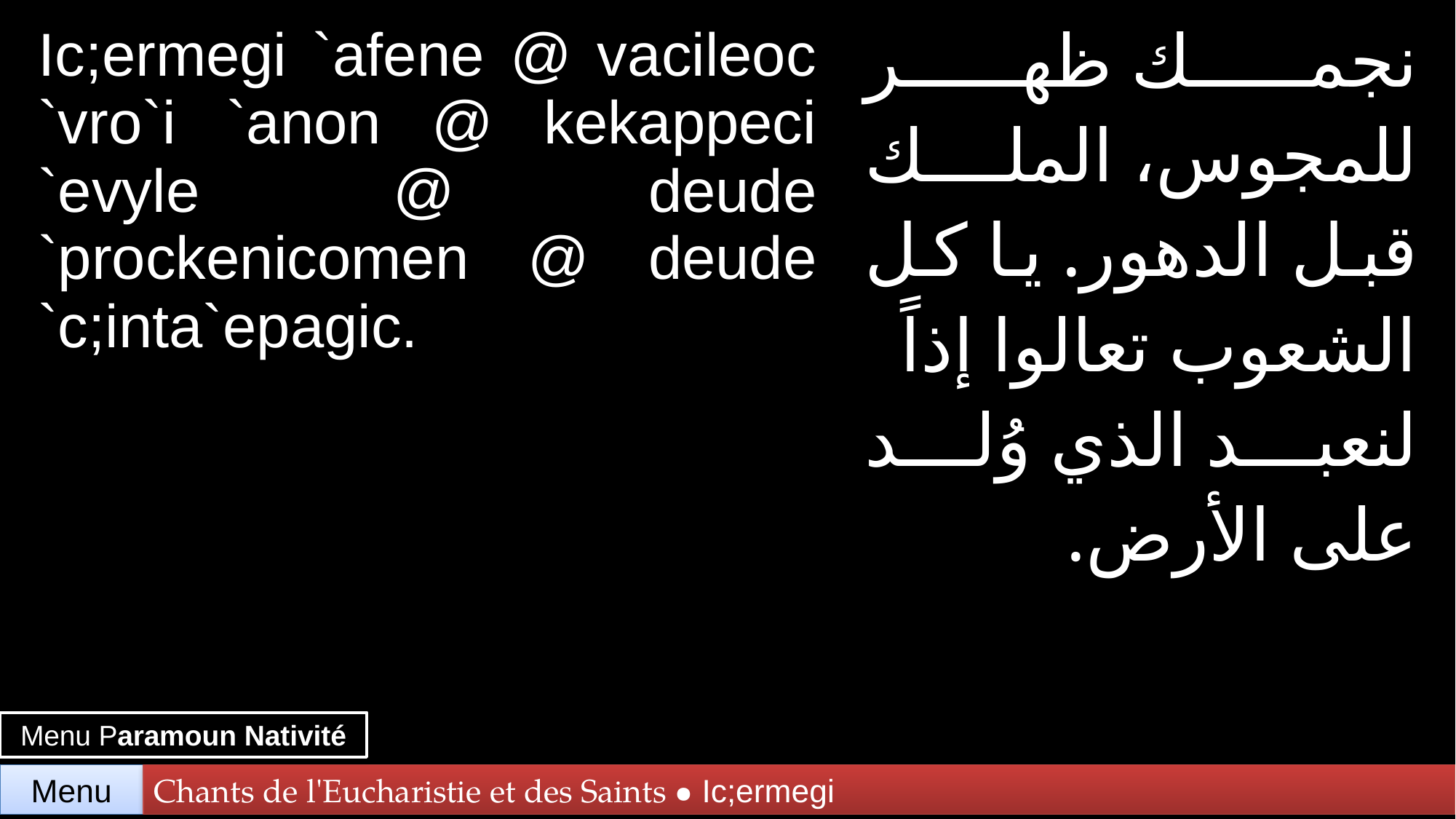

| Ic;ermegi `afene @ vacileoc `vro`i `anon @ kekappeci `evyle @ deude `prockenicomen @ deude `c;inta`epagic. |  | نجمك ظهر للمجوس، الملك قبل الدهور. يا كل الشعوب تعالوا إذاً لنعبد الذي وُلد على الأرض. |
| --- | --- | --- |
|  |  |  |
|  |  |  |
Menu Paramoun Nativité
Chants de l'Eucharistie et des Saints • Ic;ermegi
Menu